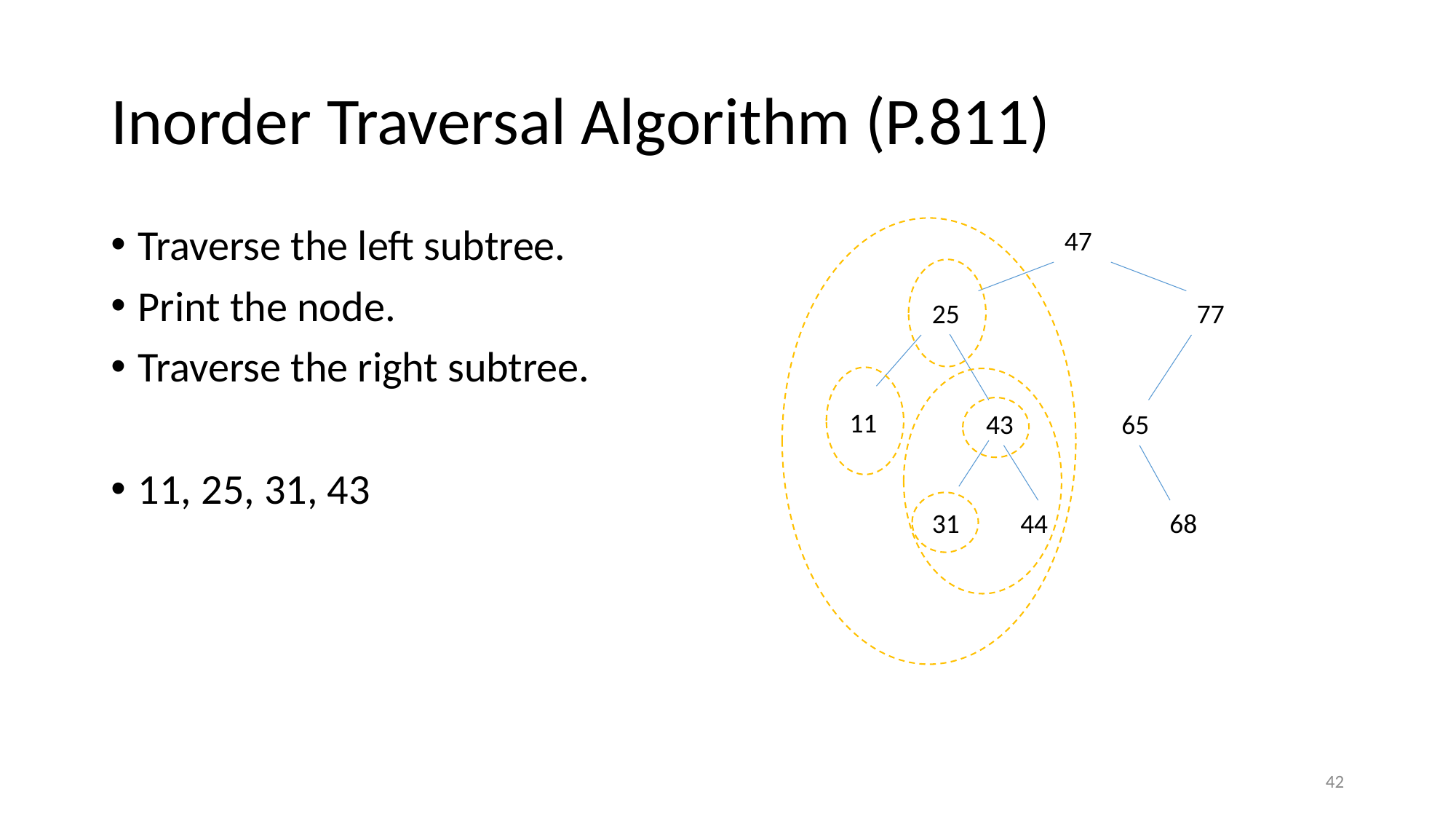

# Inorder Traversal Algorithm (P.811)
Traverse the left subtree.
Print the node.
Traverse the right subtree.

11, 25, 31, 43

47

25
77

11
43
65

31
44
68
42